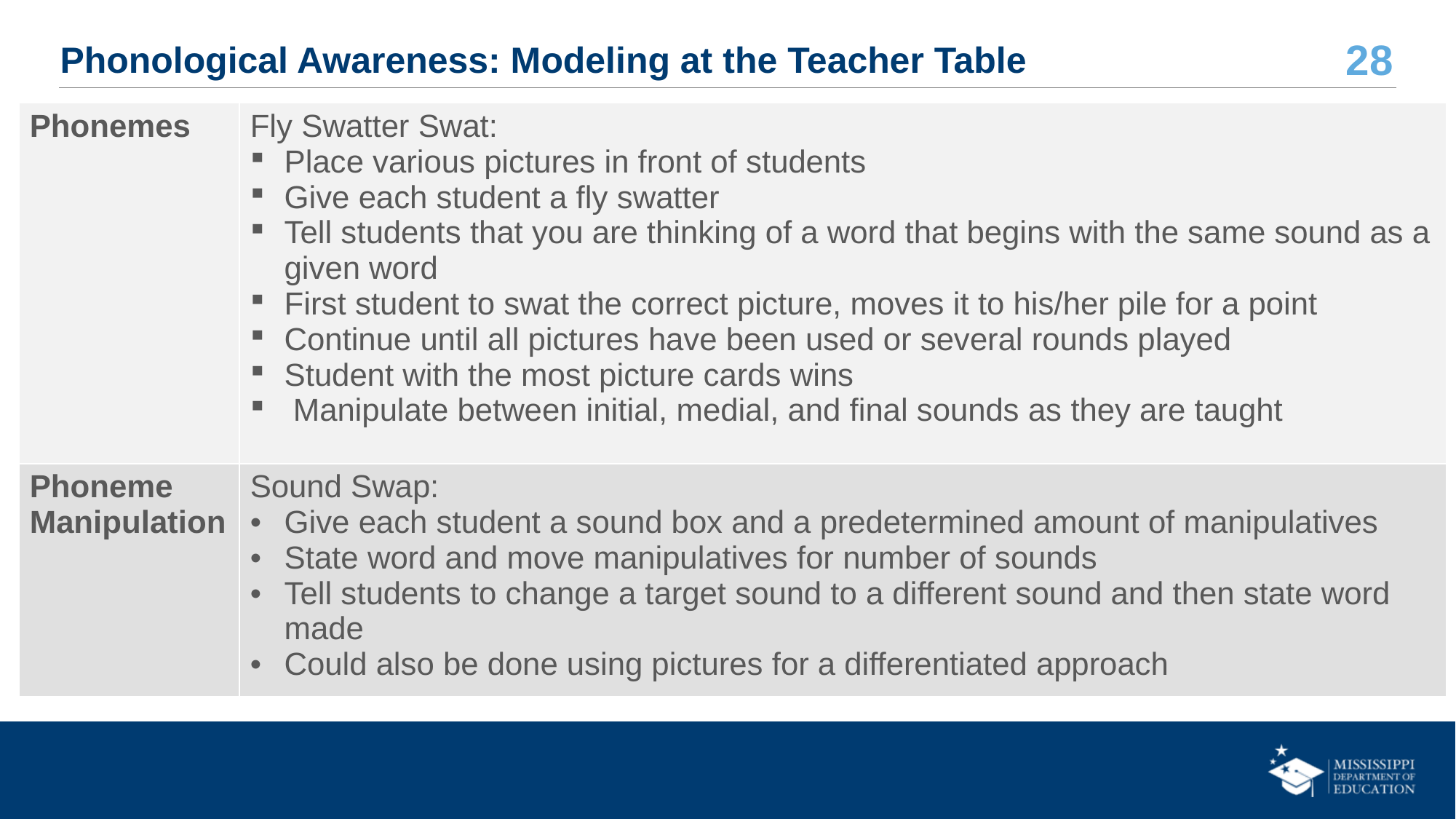

# Phonological Awareness: Modeling at the Teacher Table
| Phonemes | Fly Swatter Swat:   Place various pictures in front of students Give each student a fly swatter Tell students that you are thinking of a word that begins with the same sound as a given word First student to swat the correct picture, moves it to his/her pile for a point Continue until all pictures have been used or several rounds played Student with the most picture cards wins  Manipulate between initial, medial, and final sounds as they are taught |
| --- | --- |
| Phoneme Manipulation | Sound Swap: Give each student a sound box and a predetermined amount of manipulatives State word and move manipulatives for number of sounds Tell students to change a target sound to a different sound and then state word made Could also be done using pictures for a differentiated approach |